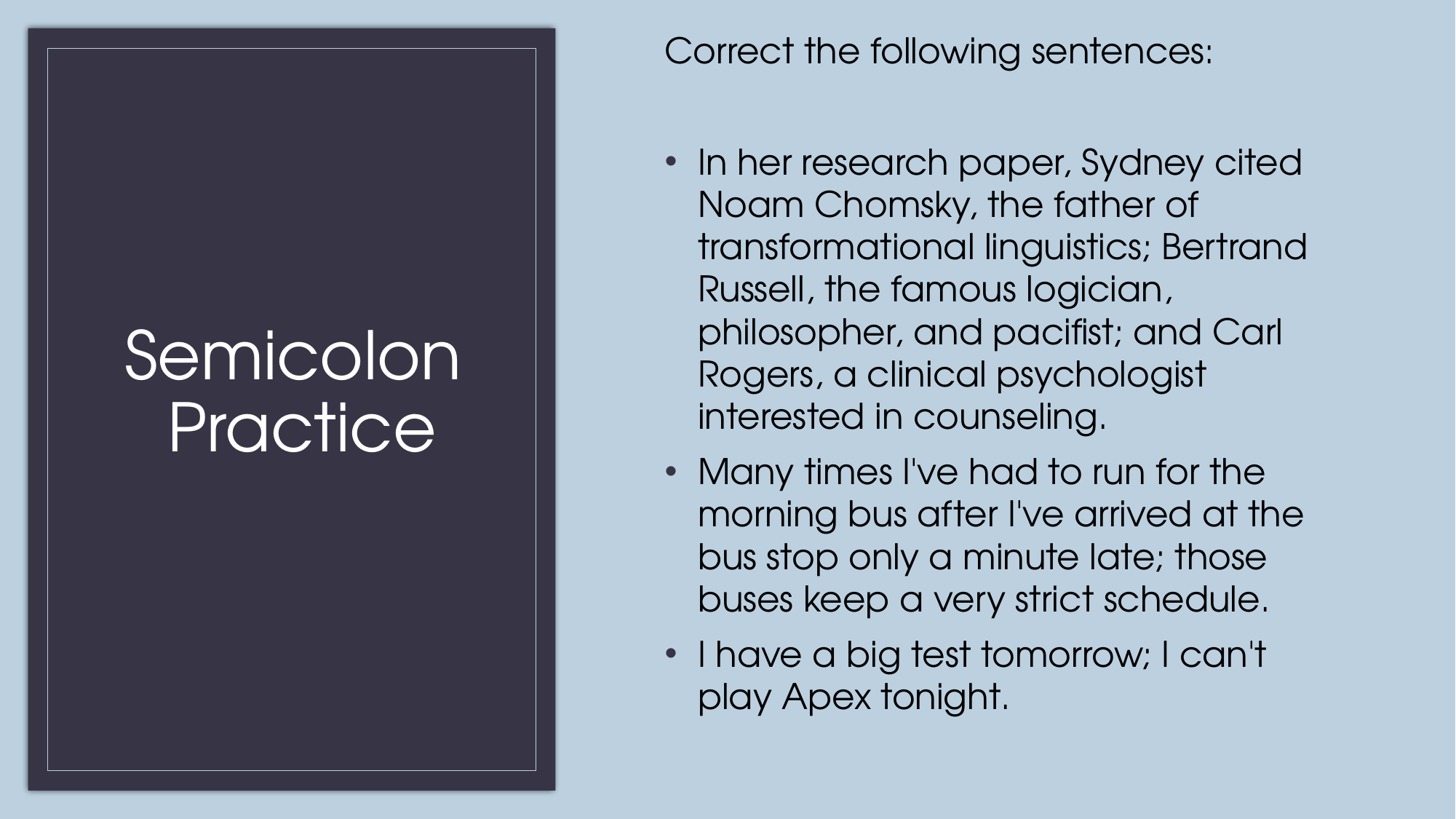

Correct the following sentences:

In her research paper, Sydney cited Noam Chomsky, the father of transformational linguistics; Bertrand Russell, the famous logician, philosopher, and pacifist; and Carl Rogers, a clinical psychologist interested in counseling.
Many times I've had to run for the morning bus after I've arrived at the bus stop only a minute late; those buses keep a very strict schedule.
I have a big test tomorrow; I can't play Apex tonight.

# Semicolon  Practice